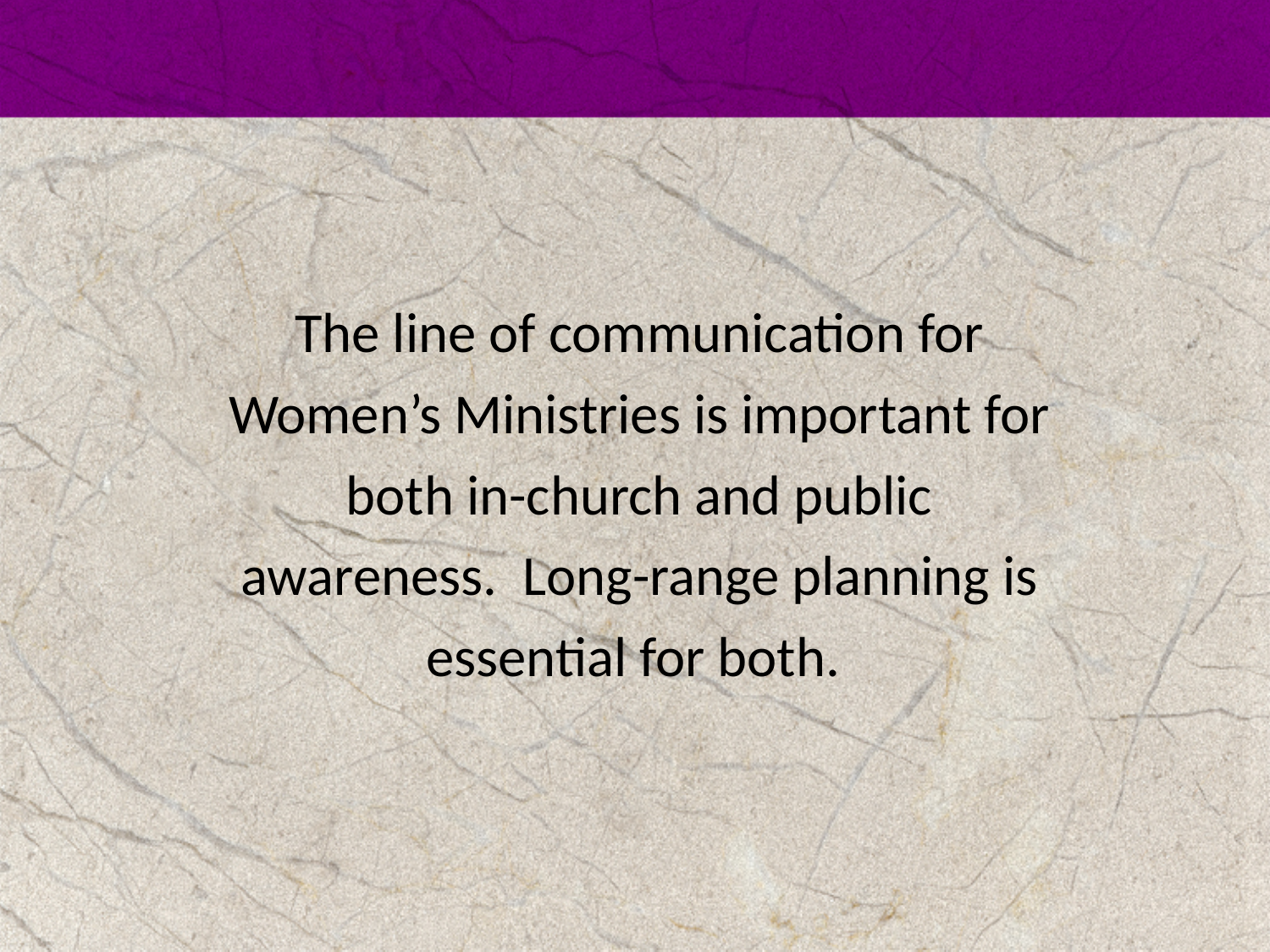

The line of communication for Women’s Ministries is important for both in-church and public awareness.  Long-range planning is essential for both.